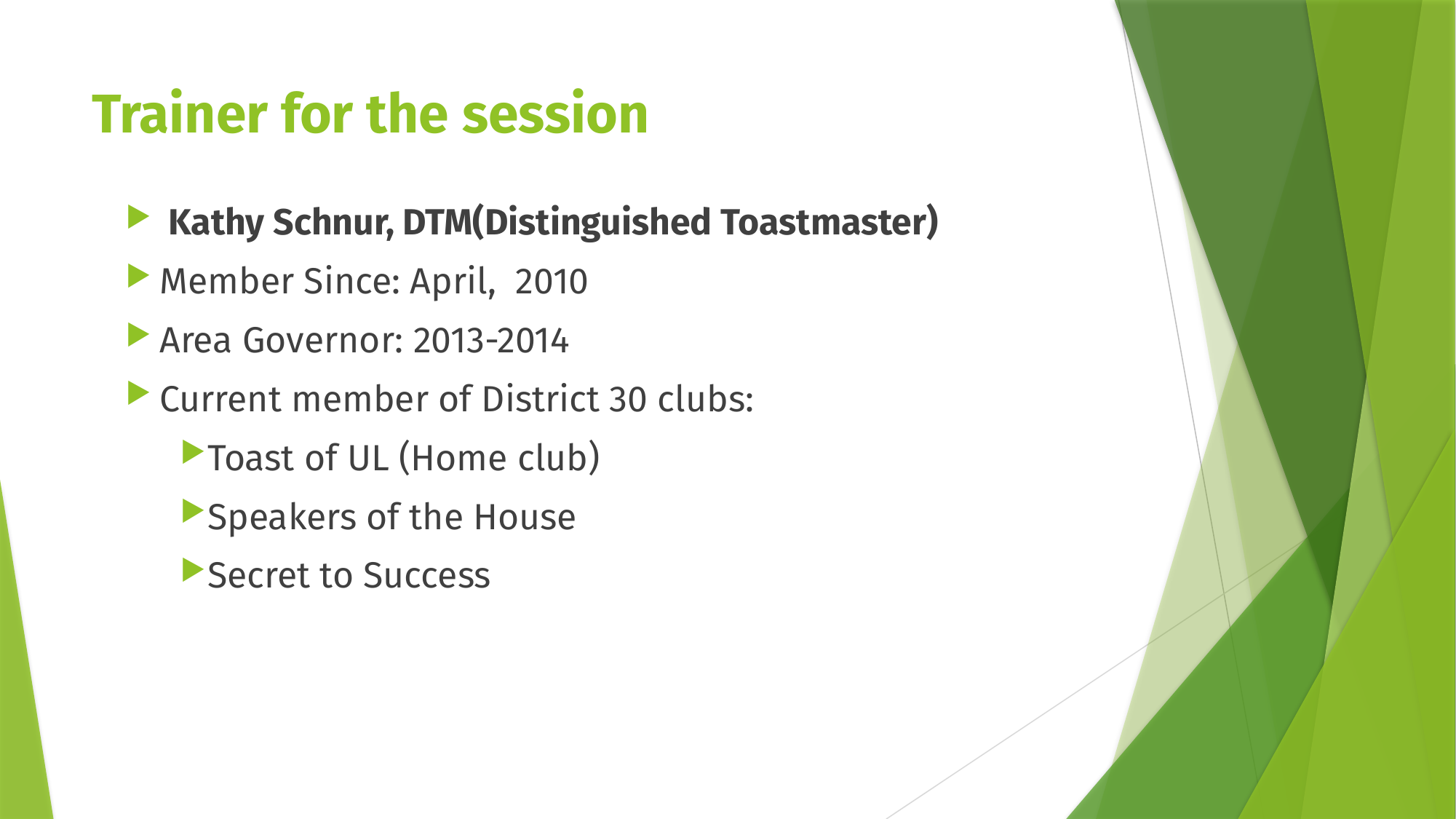

# Trainer for the session

 Kathy Schnur, DTM(Distinguished Toastmaster)
Member Since: April,  2010
Area Governor: 2013-2014
Current member of District 30 clubs:
Toast of UL (Home club)
Speakers of the House
Secret to Success